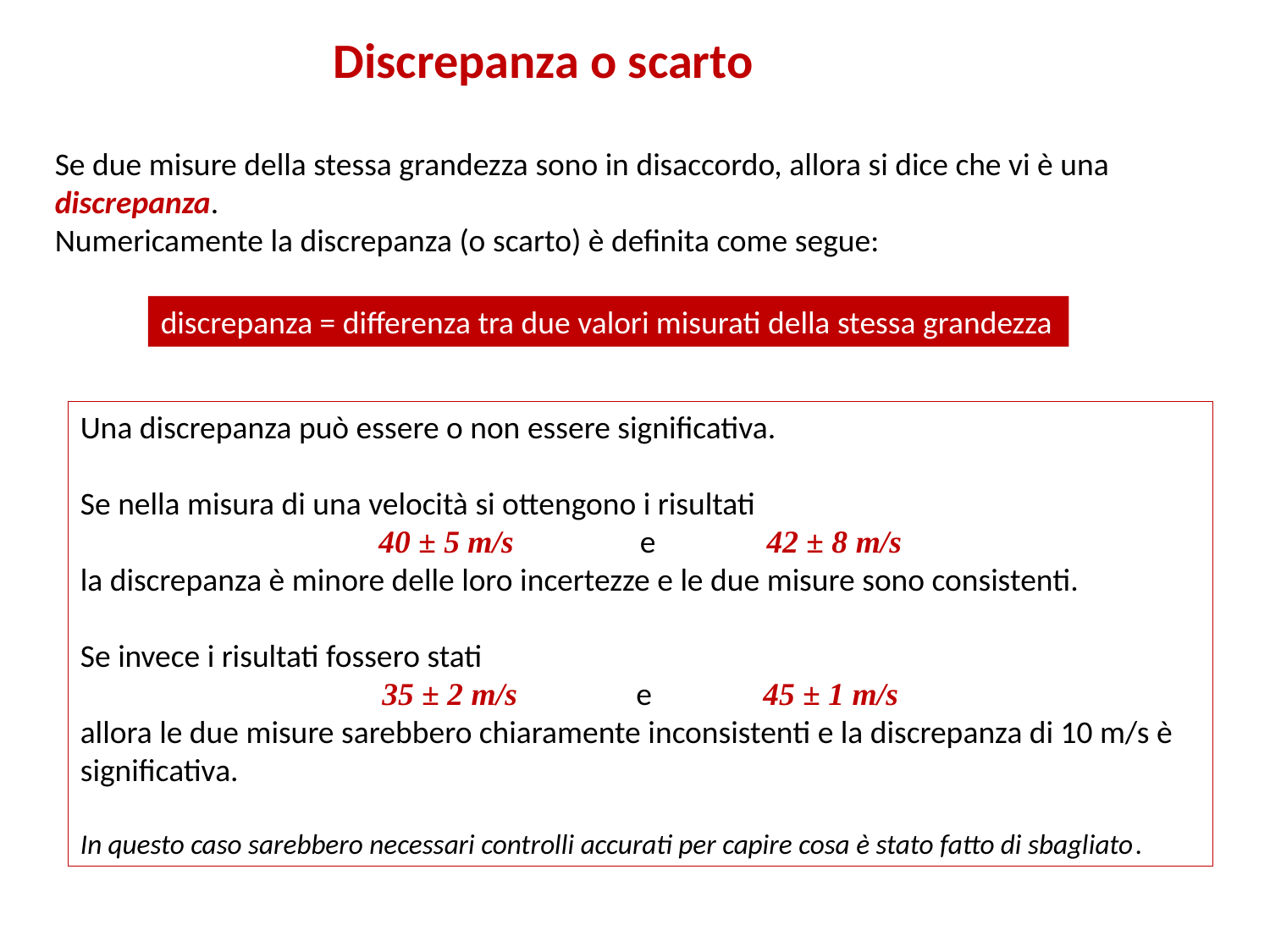

Discrepanza o scarto
Se due misure della stessa grandezza sono in disaccordo, allora si dice che vi è una discrepanza.
Numericamente la discrepanza (o scarto) è definita come segue:

discrepanza = differenza tra due valori misurati della stessa grandezza
Una discrepanza può essere o non essere significativa.

Se nella misura di una velocità si ottengono i risultati
40 ± 5 m/s 	 e 	 42 ± 8 m/s
la discrepanza è minore delle loro incertezze e le due misure sono consistenti.

Se invece i risultati fossero stati
35 ± 2 m/s	e	45 ± 1 m/s
allora le due misure sarebbero chiaramente inconsistenti e la discrepanza di 10 m/s è significativa.

In questo caso sarebbero necessari controlli accurati per capire cosa è stato fatto di sbagliato.